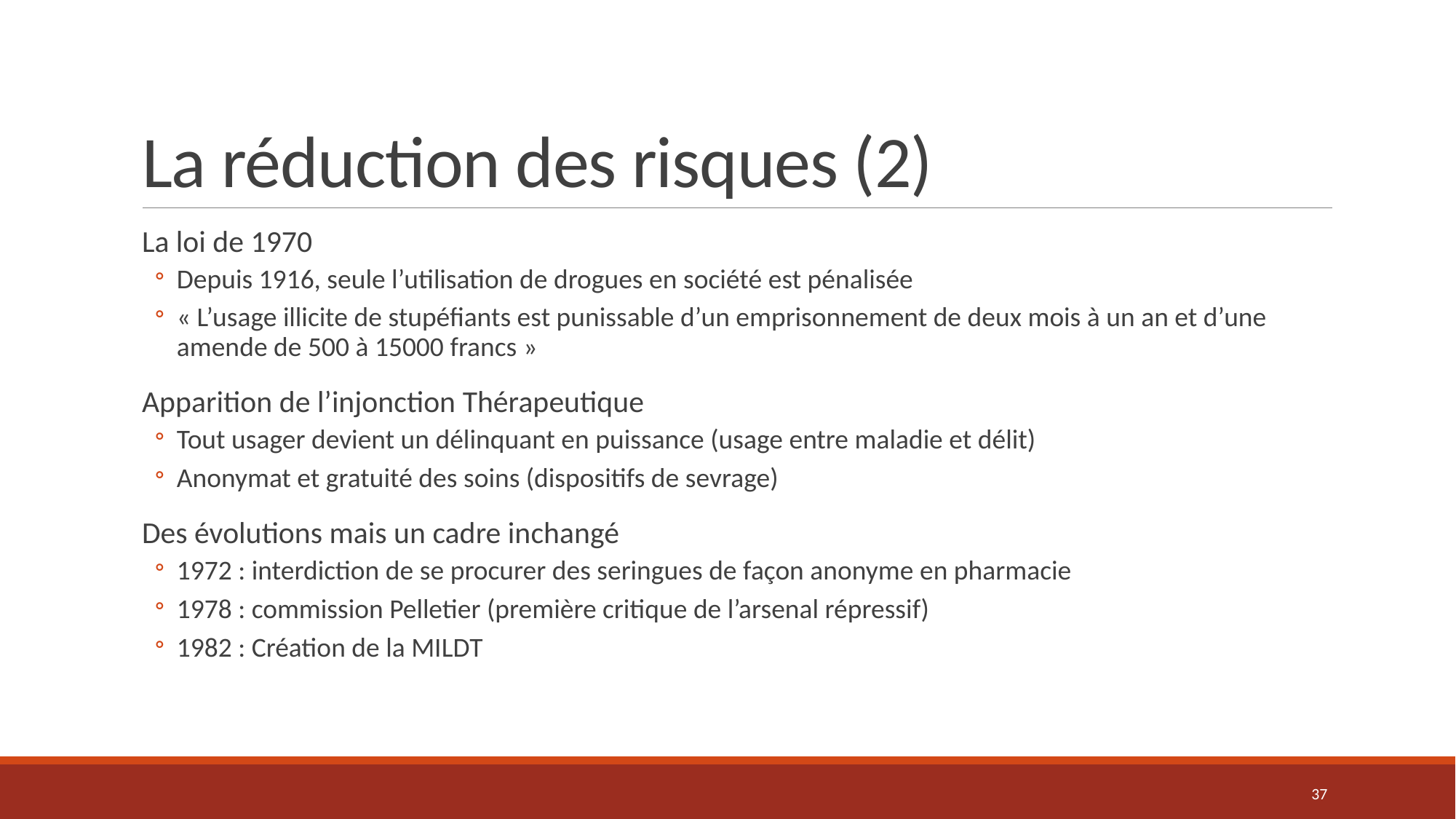

# La réduction des risques (2)
La loi de 1970
Depuis 1916, seule l’utilisation de drogues en société est pénalisée
« L’usage illicite de stupéfiants est punissable d’un emprisonnement de deux mois à un an et d’une amende de 500 à 15000 francs »
Apparition de l’injonction Thérapeutique
Tout usager devient un délinquant en puissance (usage entre maladie et délit)
Anonymat et gratuité des soins (dispositifs de sevrage)
Des évolutions mais un cadre inchangé
1972 : interdiction de se procurer des seringues de façon anonyme en pharmacie
1978 : commission Pelletier (première critique de l’arsenal répressif)
1982 : Création de la MILDT
37